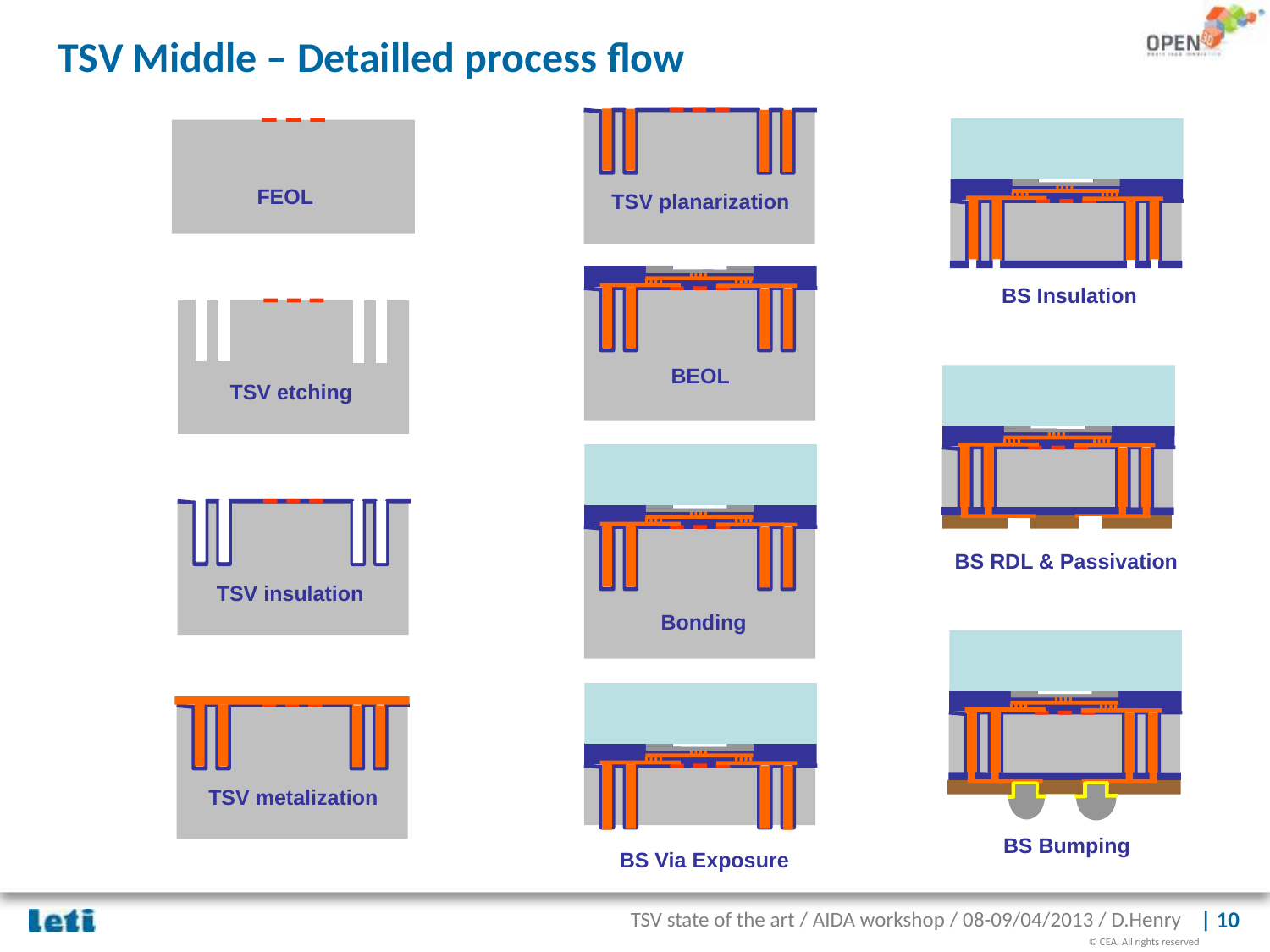

TSV Middle – Detailled process flow

TSV planarization

BS Insulation

FEOL

BEOL

TSV etching

BS RDL & Passivation

Bonding

TSV insulation

BS Bumping

BS Via Exposure

TSV metalization